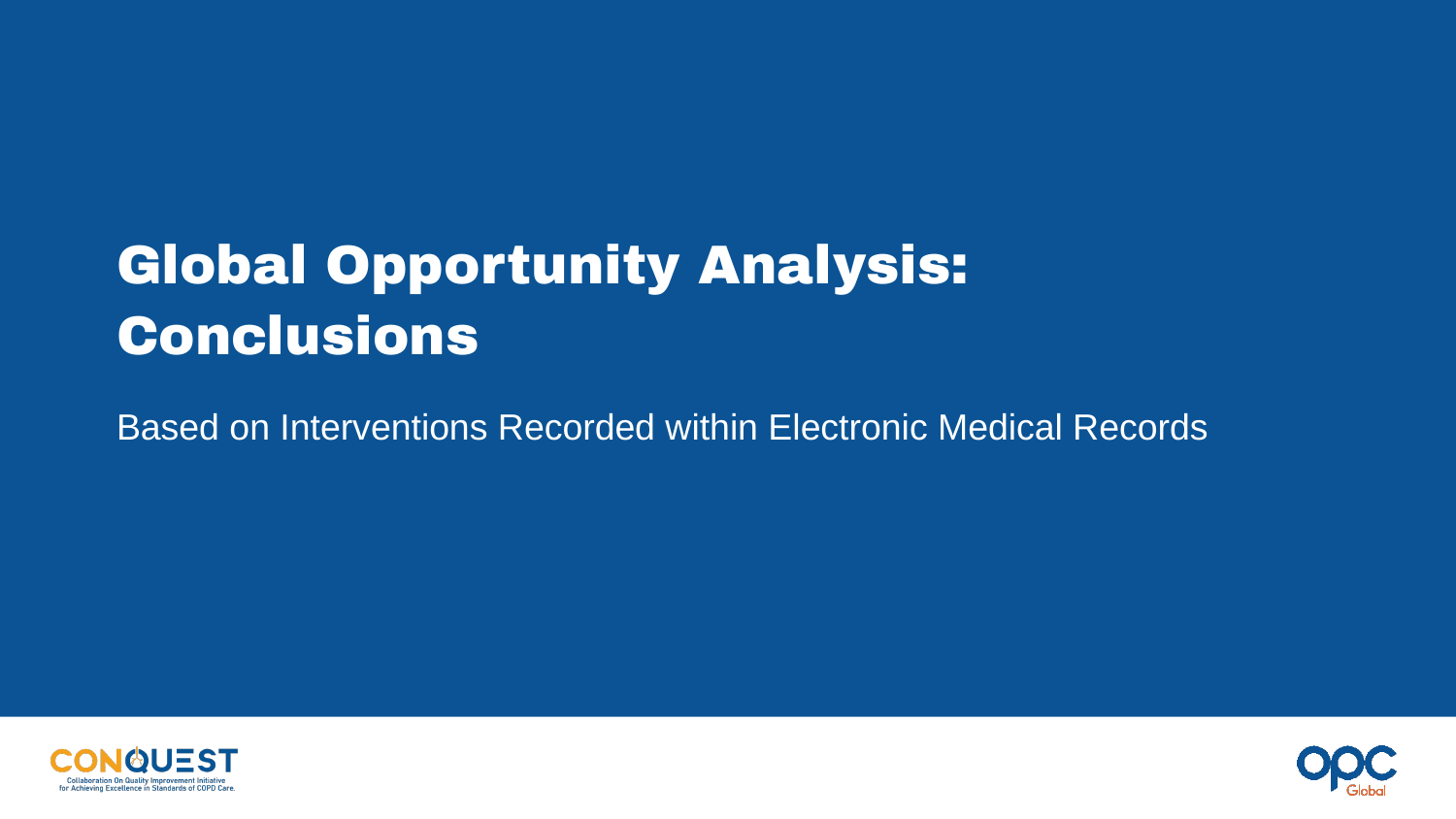

# Global Opportunity Analysis: Conclusions
Based on Interventions Recorded within Electronic Medical Records